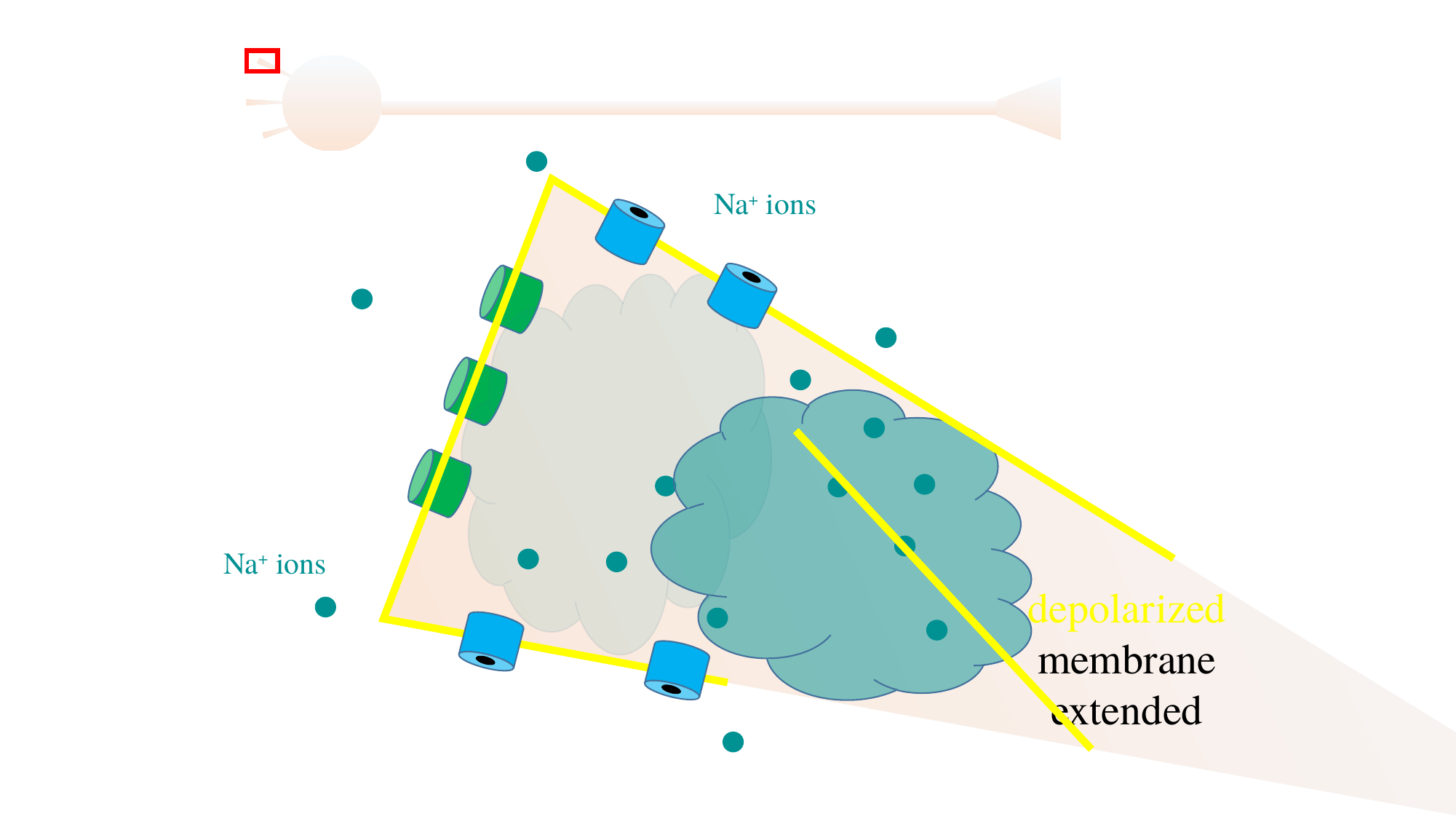

Na+ ions

Na+ ions

depolarized membrane extended